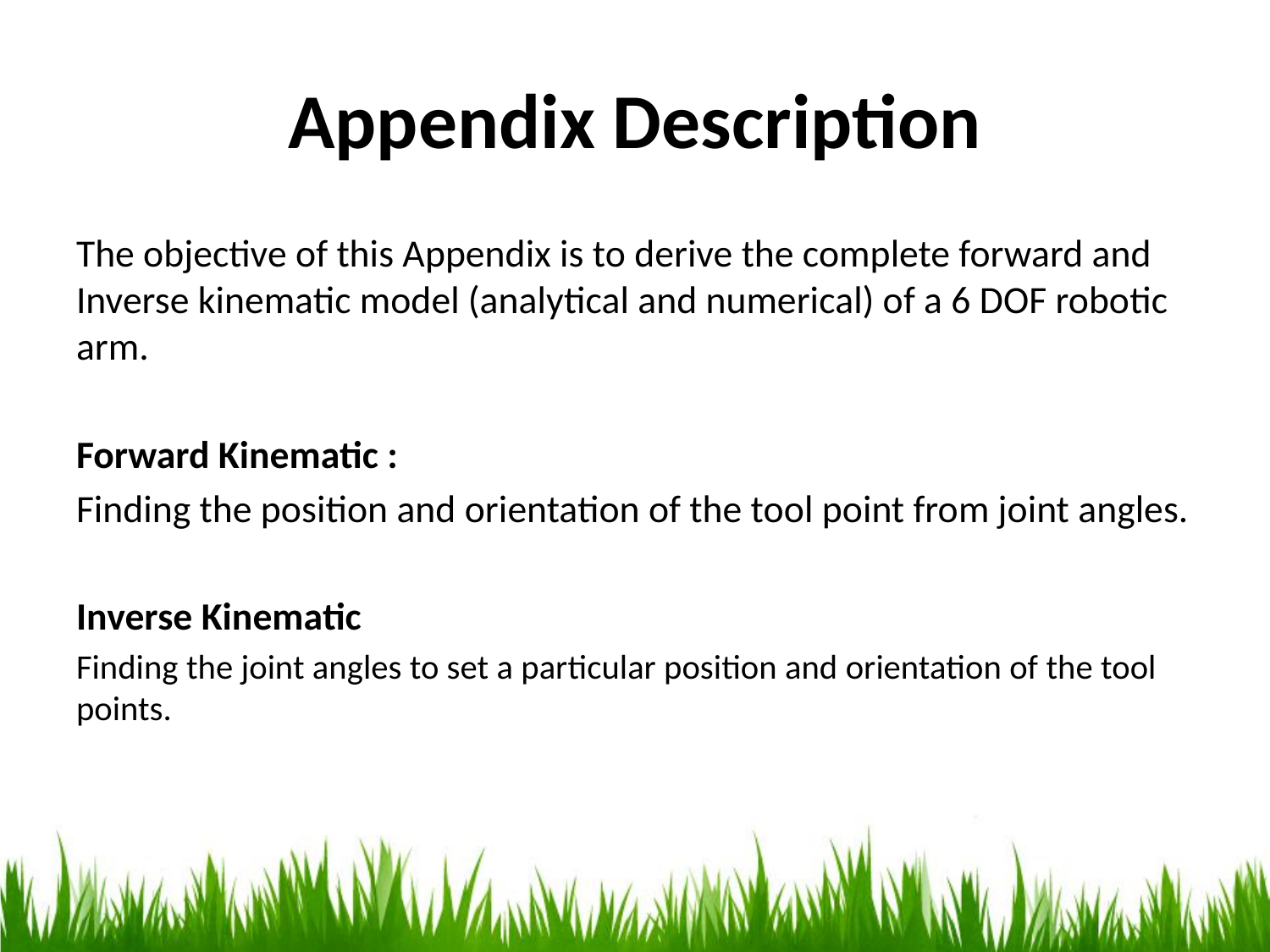

# Appendix Description
The objective of this Appendix is to derive the complete forward and Inverse kinematic model (analytical and numerical) of a 6 DOF robotic arm.

Forward Kinematic :
Finding the position and orientation of the tool point from joint angles.

Inverse Kinematic
Finding the joint angles to set a particular position and orientation of the tool points.